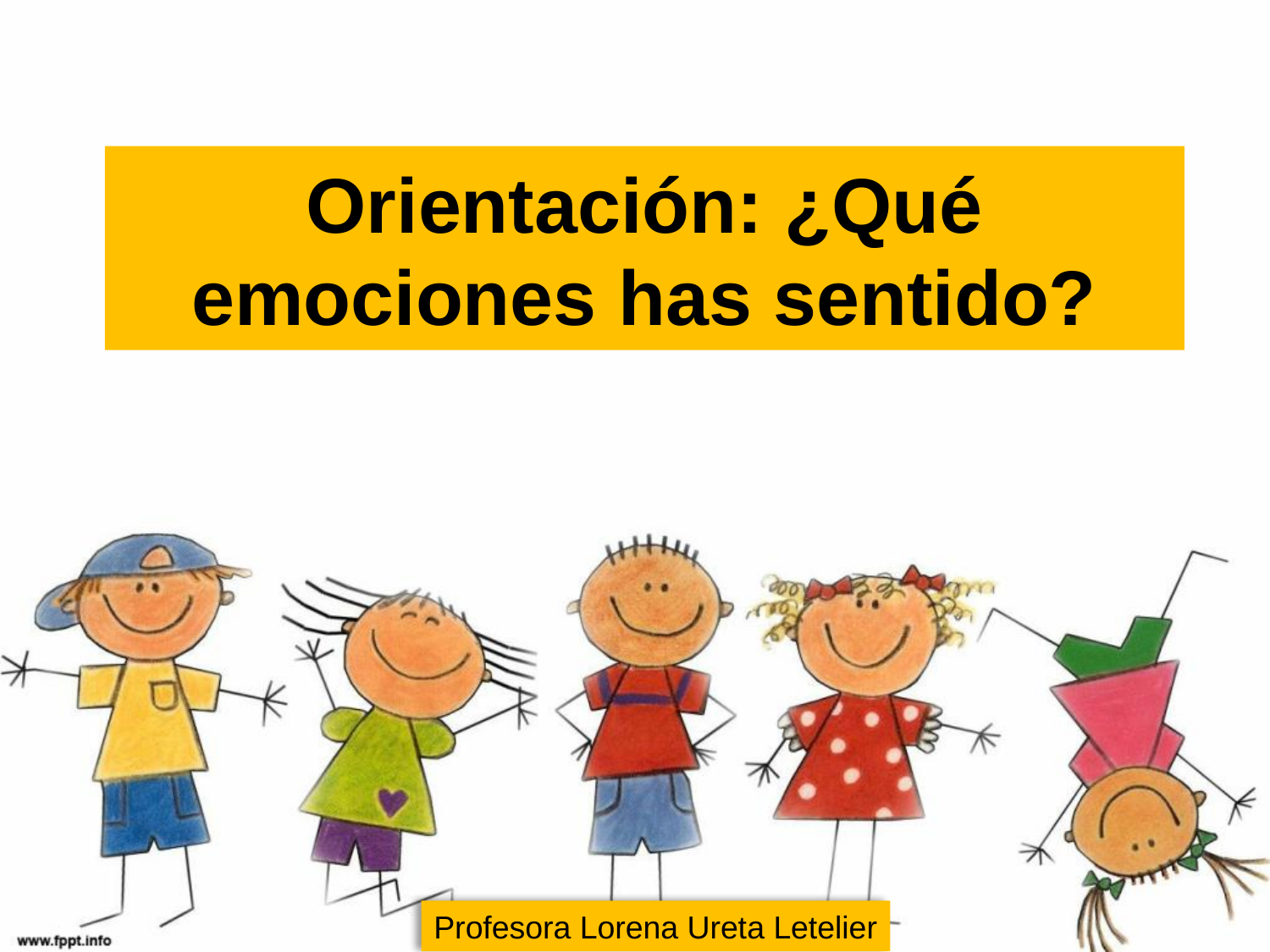

# Orientación: ¿Qué emociones has sentido?
Profesora Lorena Ureta Letelier